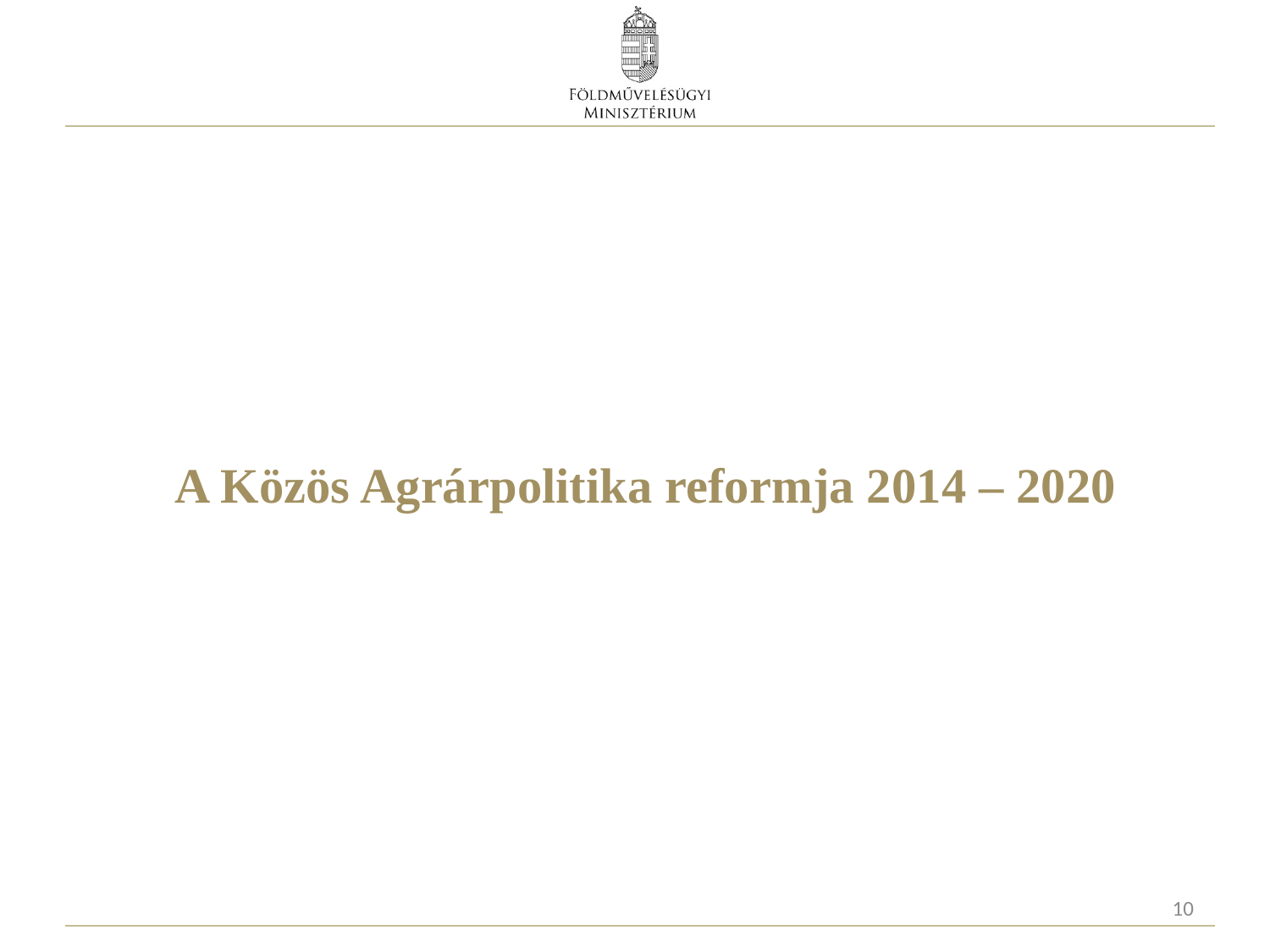

# A Közös Agrárpolitika reformja 2014 – 2020
10